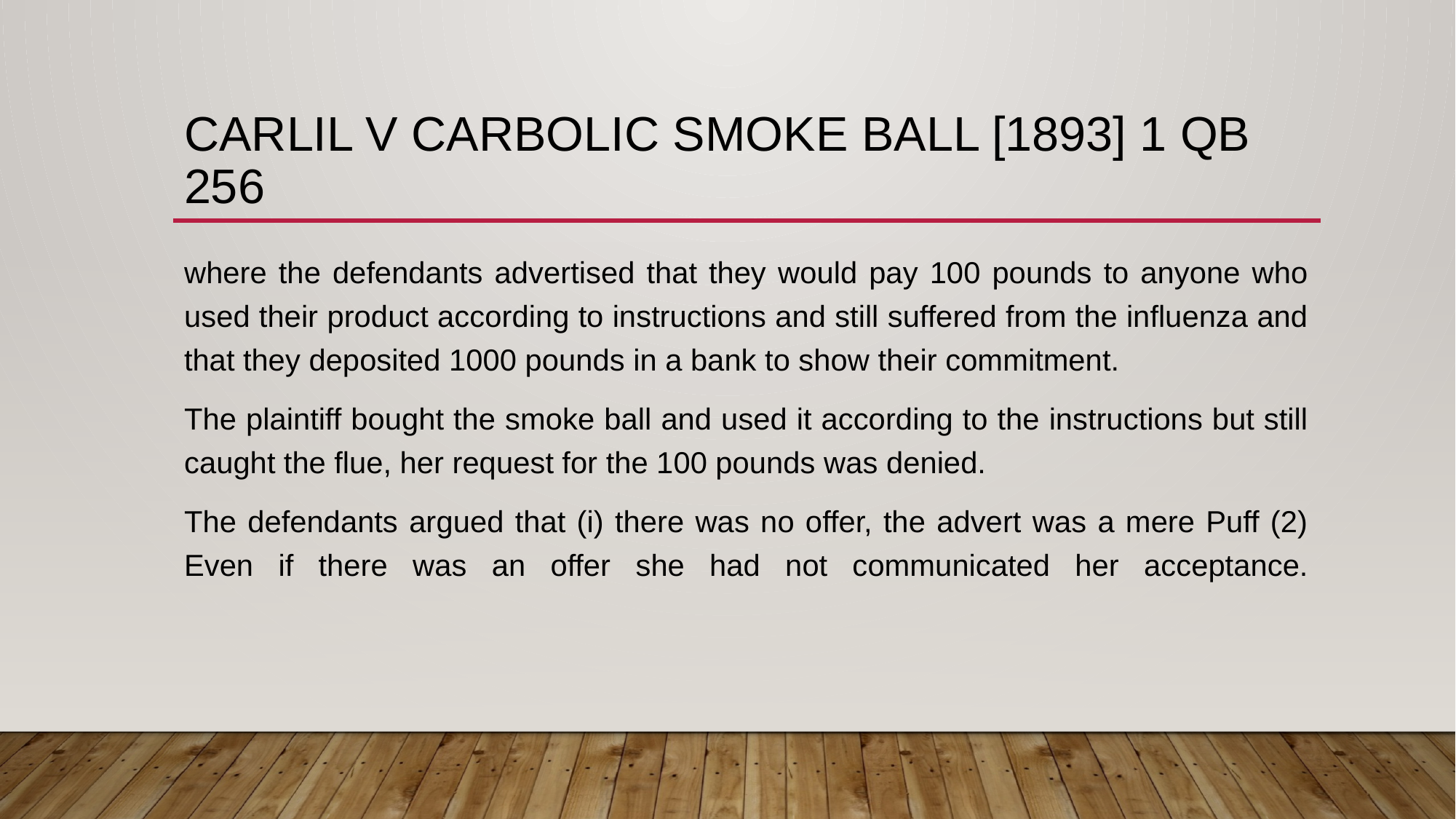

# CARLIL v CARBOLIC SMOKE BALL [1893] 1 QB 256
where the defendants advertised that they would pay 100 pounds to anyone who used their product according to instructions and still suffered from the influenza and that they deposited 1000 pounds in a bank to show their commitment.
The plaintiff bought the smoke ball and used it according to the instructions but still caught the flue, her request for the 100 pounds was denied.
The defendants argued that (i) there was no offer, the advert was a mere Puff (2) Even if there was an offer she had not communicated her acceptance.